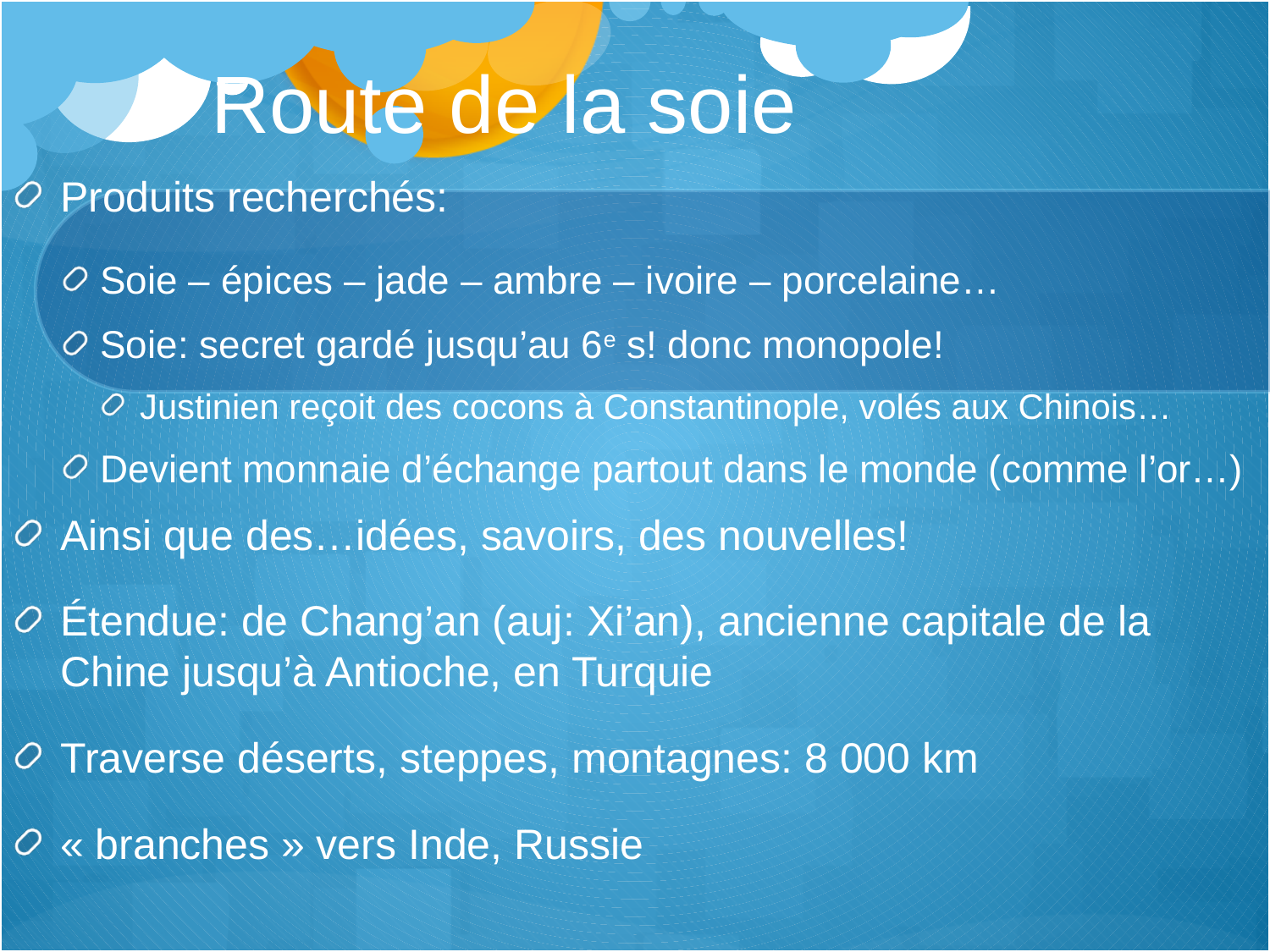

# Route de la soie
Produits recherchés:
Soie – épices – jade – ambre – ivoire – porcelaine…
Soie: secret gardé jusqu’au 6e s! donc monopole!
Justinien reçoit des cocons à Constantinople, volés aux Chinois…
Devient monnaie d’échange partout dans le monde (comme l’or…)
Ainsi que des…idées, savoirs, des nouvelles!
Étendue: de Chang’an (auj: Xi’an), ancienne capitale de la Chine jusqu’à Antioche, en Turquie
Traverse déserts, steppes, montagnes: 8 000 km
« branches » vers Inde, Russie